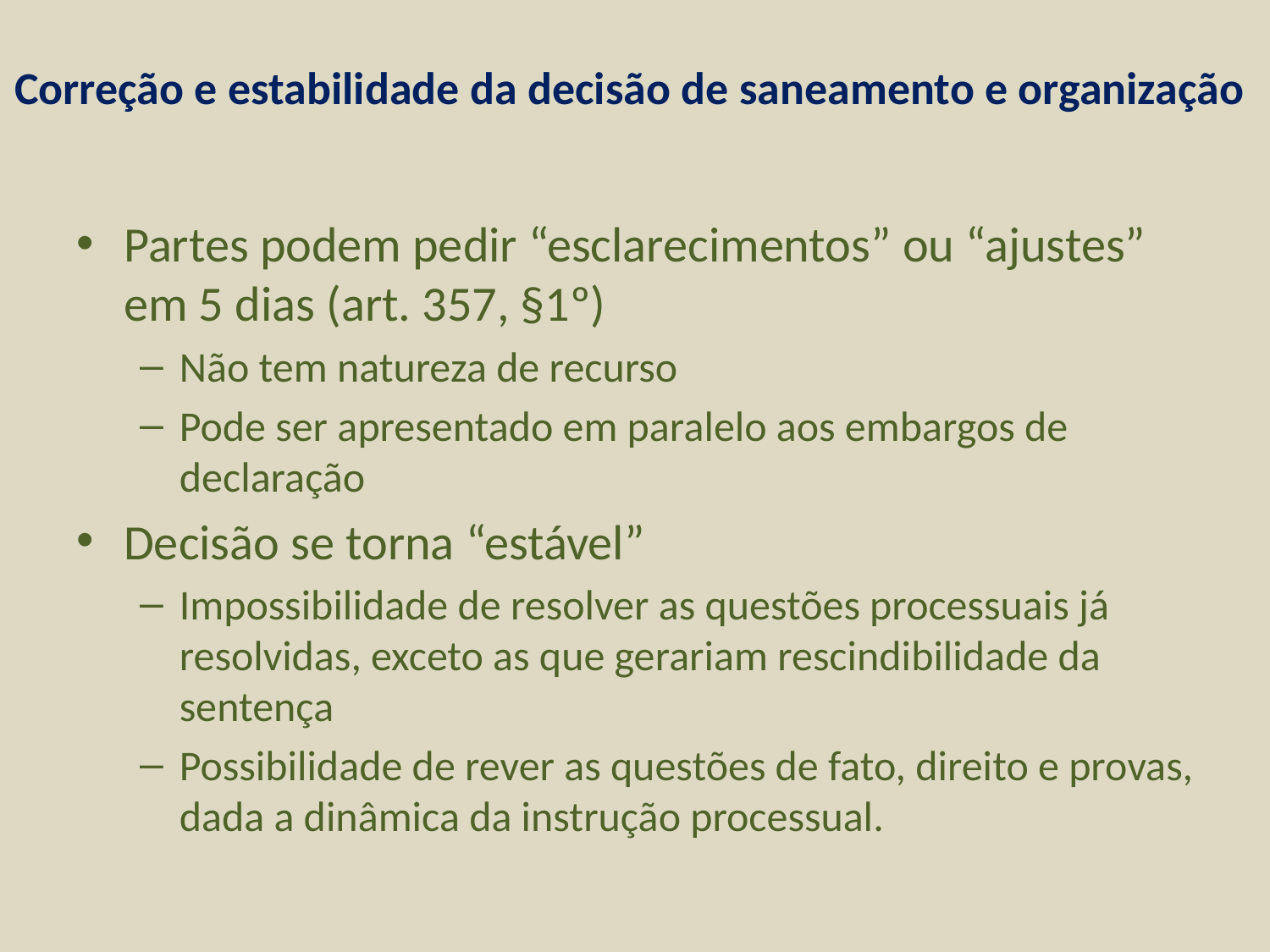

# Correção e estabilidade da decisão de saneamento e organização
Partes podem pedir “esclarecimentos” ou “ajustes” em 5 dias (art. 357, §1º)
Não tem natureza de recurso
Pode ser apresentado em paralelo aos embargos de declaração
Decisão se torna “estável”
Impossibilidade de resolver as questões processuais já resolvidas, exceto as que gerariam rescindibilidade da sentença
Possibilidade de rever as questões de fato, direito e provas, dada a dinâmica da instrução processual.